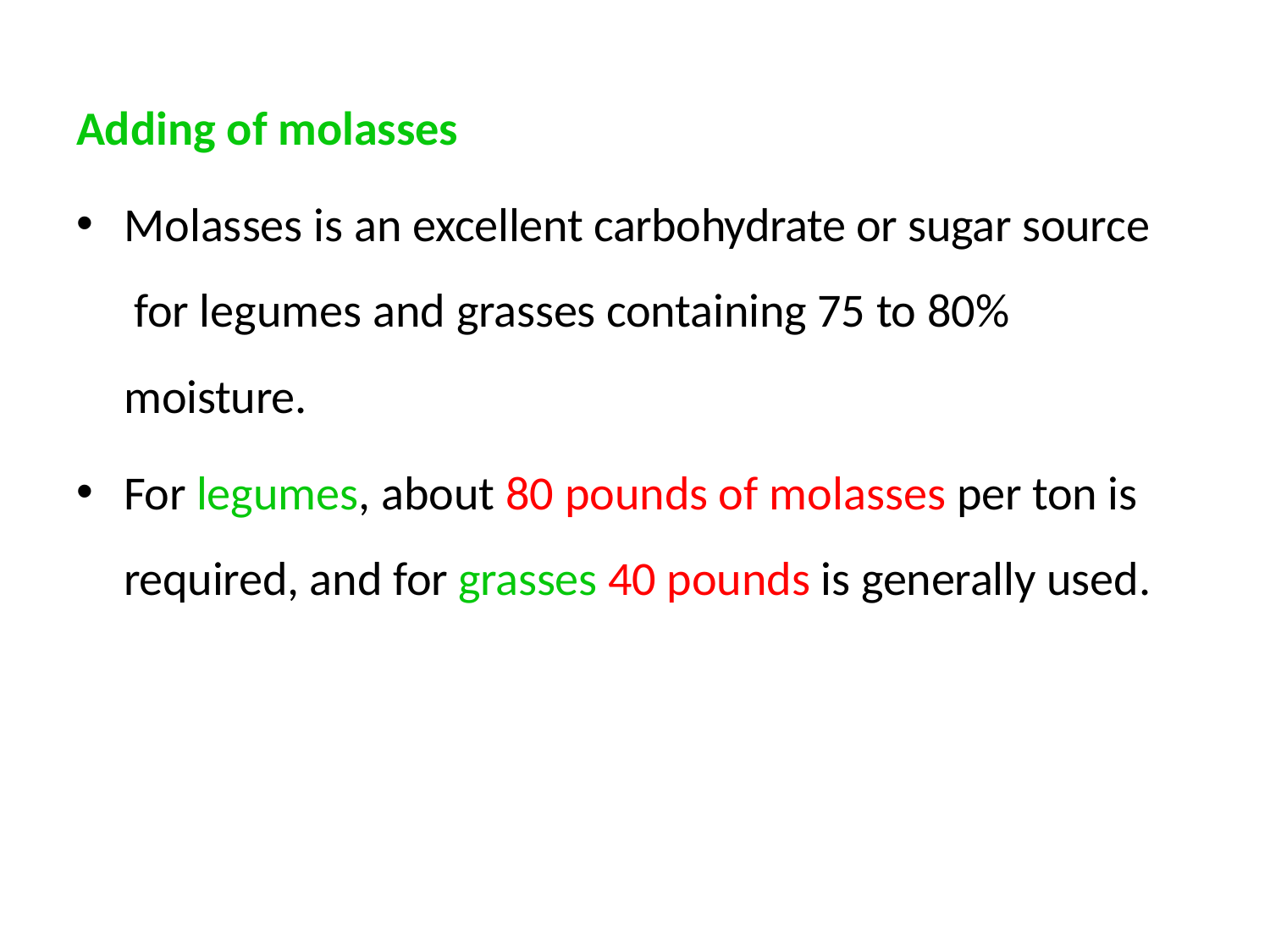

Adding of molasses
Molasses is an excellent carbohydrate or sugar source  for legumes and grasses containing 75 to 80%  moisture.
For legumes, about 80 pounds of molasses per ton is  required, and for grasses 40 pounds is generally used.